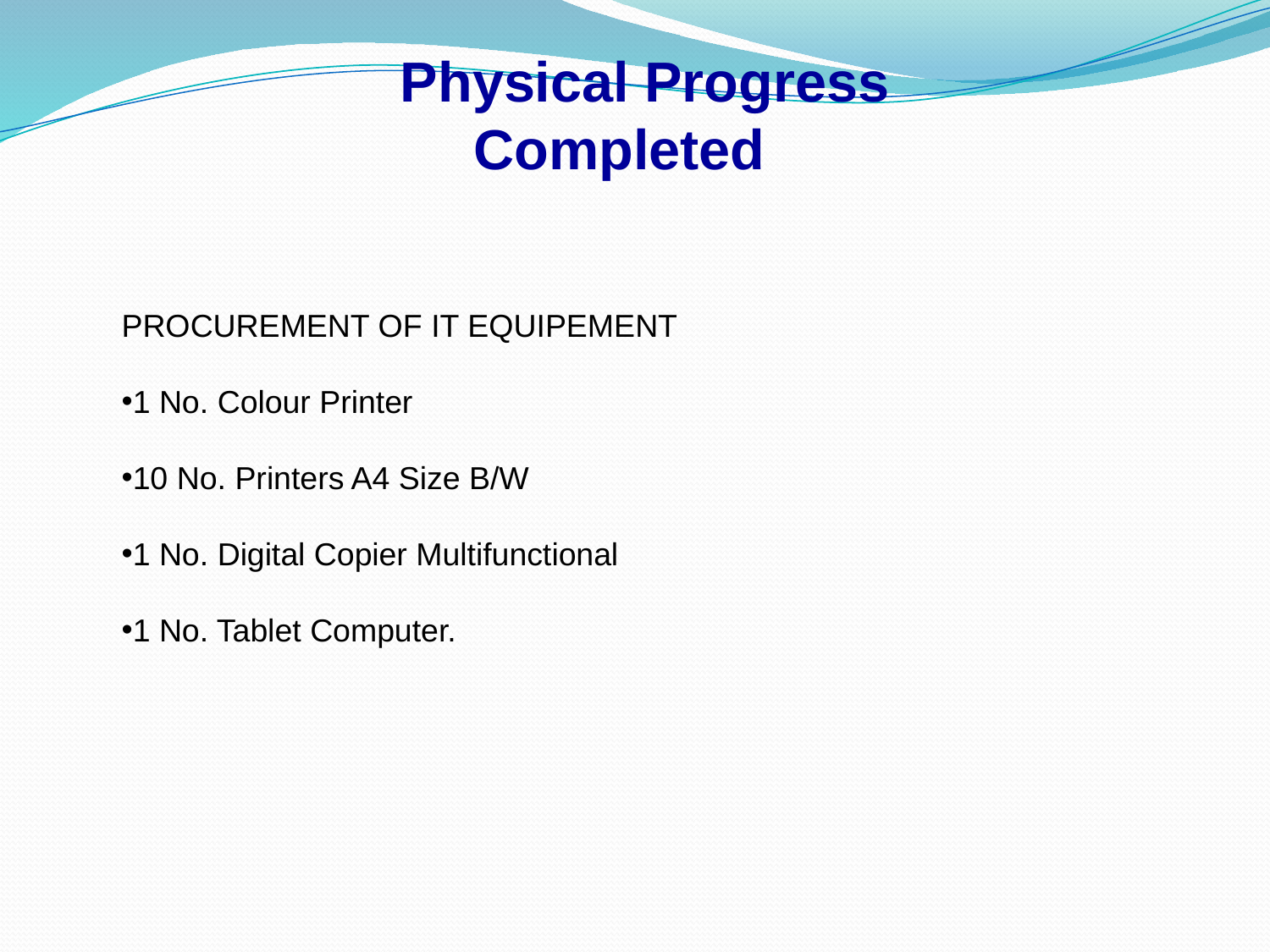

Physical Progress
                         Completed

PROCUREMENT OF IT EQUIPEMENT
1 No. Colour Printer
10 No. Printers A4 Size B/W
1 No. Digital Copier Multifunctional
1 No. Tablet Computer.